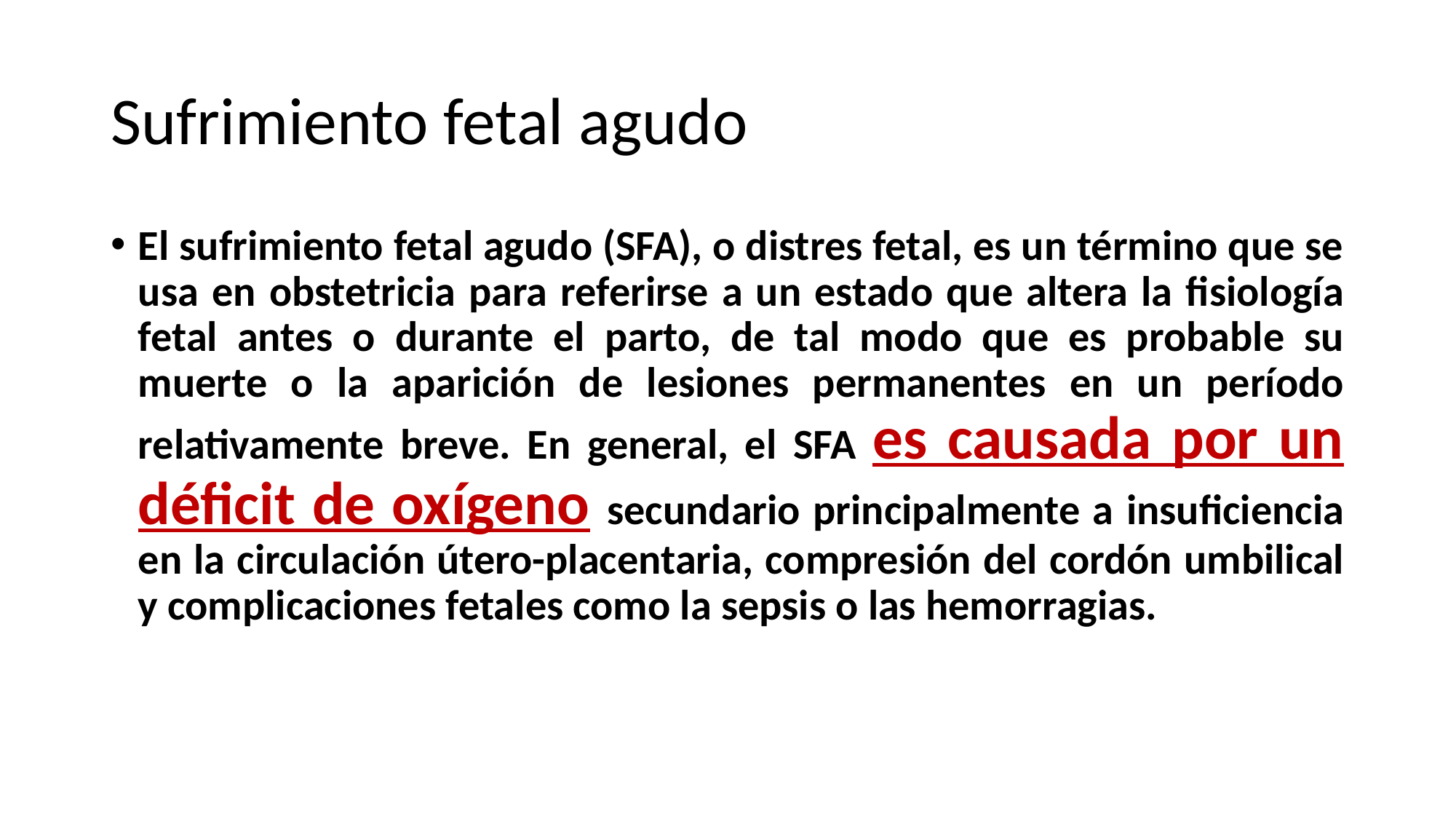

# Sufrimiento fetal agudo
El sufrimiento fetal agudo (SFA), o distres fetal, es un término que se usa en obstetricia para referirse a un estado que altera la fisiología fetal antes o durante el parto, de tal modo que es probable su muerte o la aparición de lesiones permanentes en un período relativamente breve. En general, el SFA es causada por un déficit de oxígeno secundario principalmente a insuficiencia en la circulación útero-placentaria, compresión del cordón umbilical y complicaciones fetales como la sepsis o las hemorragias.